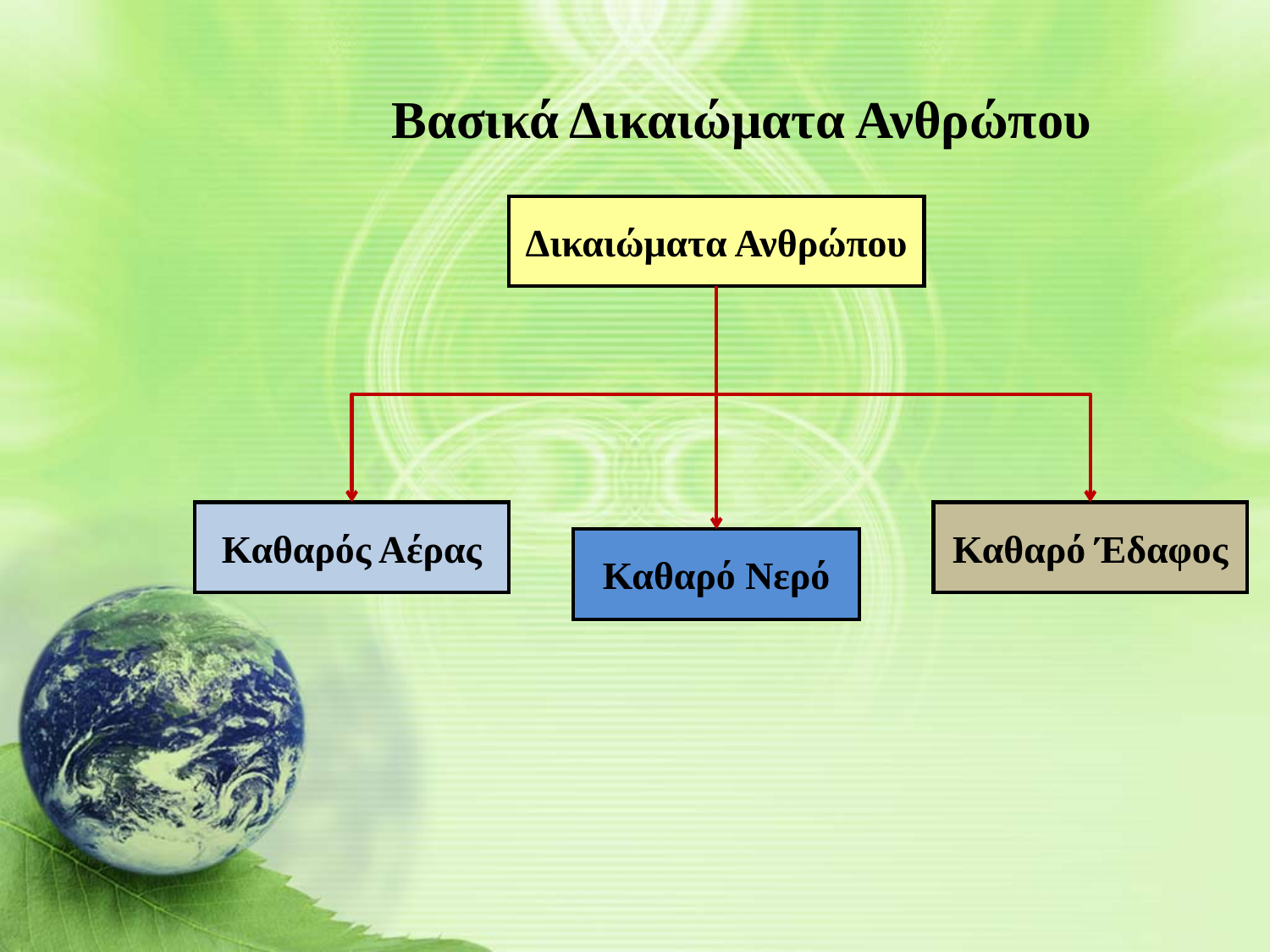

Βασικά Δικαιώματα Ανθρώπου

Δικαιώματα Ανθρώπου
Καθαρός Αέρας
Καθαρό Έδαφος
Καθαρό Νερό